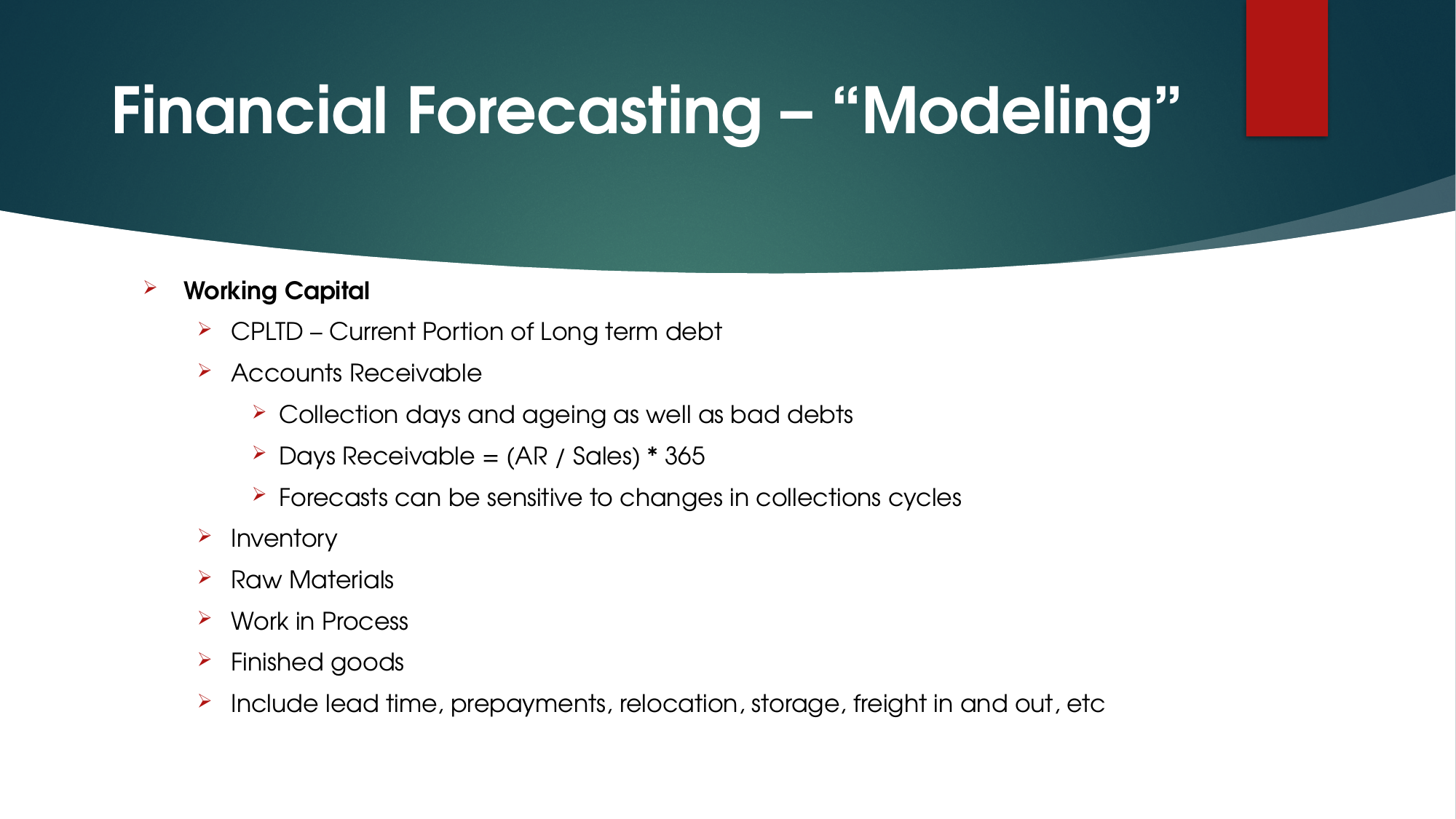

# Financial Forecasting – “Modeling”

Working Capital
CPLTD – Current Portion of Long term debt
Accounts Receivable
Collection days and ageing as well as bad debts
Days Receivable = (AR / Sales) * 365
Forecasts can be sensitive to changes in collections cycles
Inventory
Raw Materials
Work in Process
Finished goods
Include lead time, prepayments, relocation, storage, freight in and out, etc